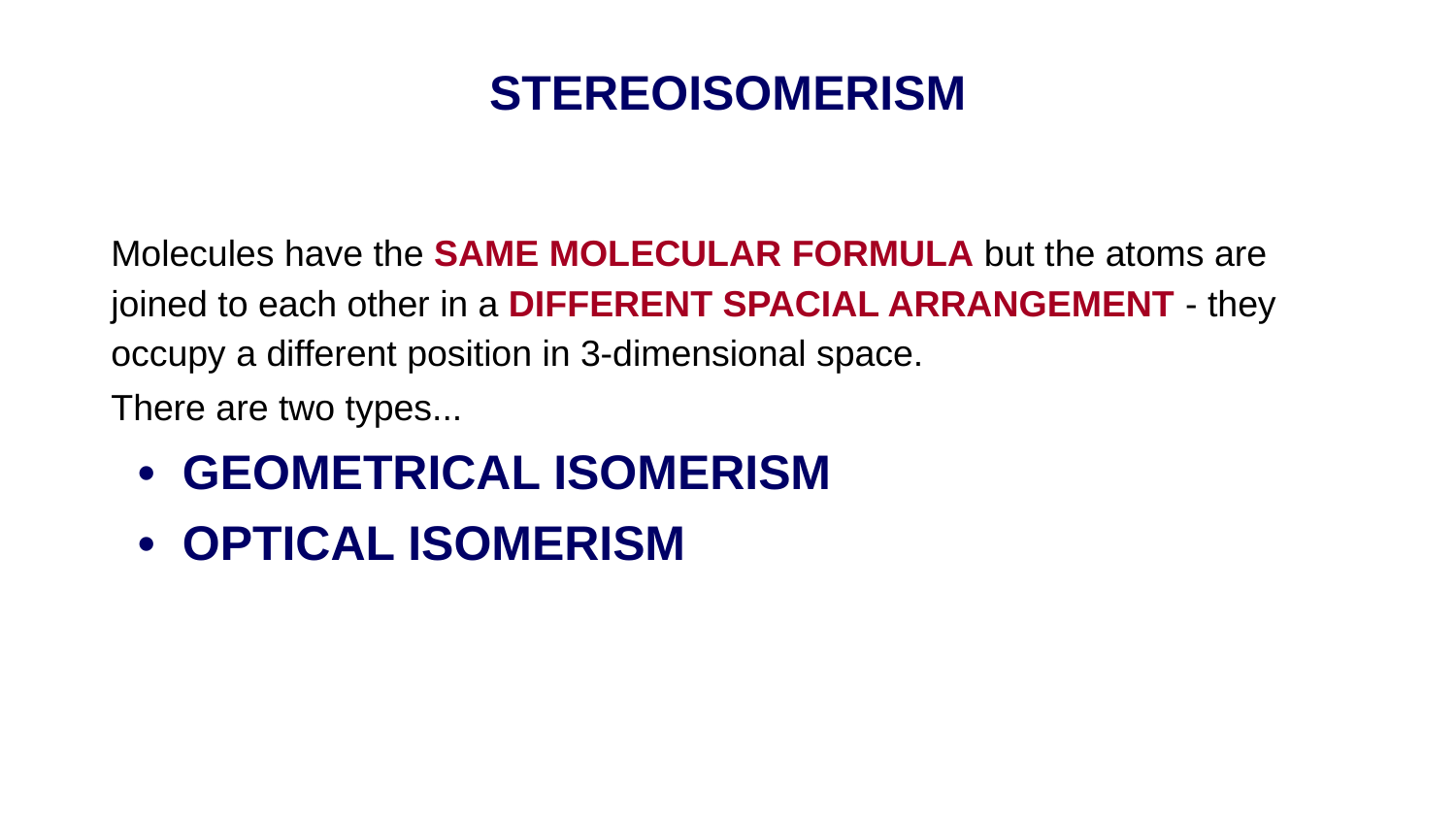

# STEREOISOMERISM

Molecules have the SAME MOLECULAR FORMULA but the atoms are joined to each other in a DIFFERENT SPACIAL ARRANGEMENT - they occupy a different position in 3-dimensional space.
There are two types...
  •  GEOMETRICAL ISOMERISM
  •  OPTICAL ISOMERISM